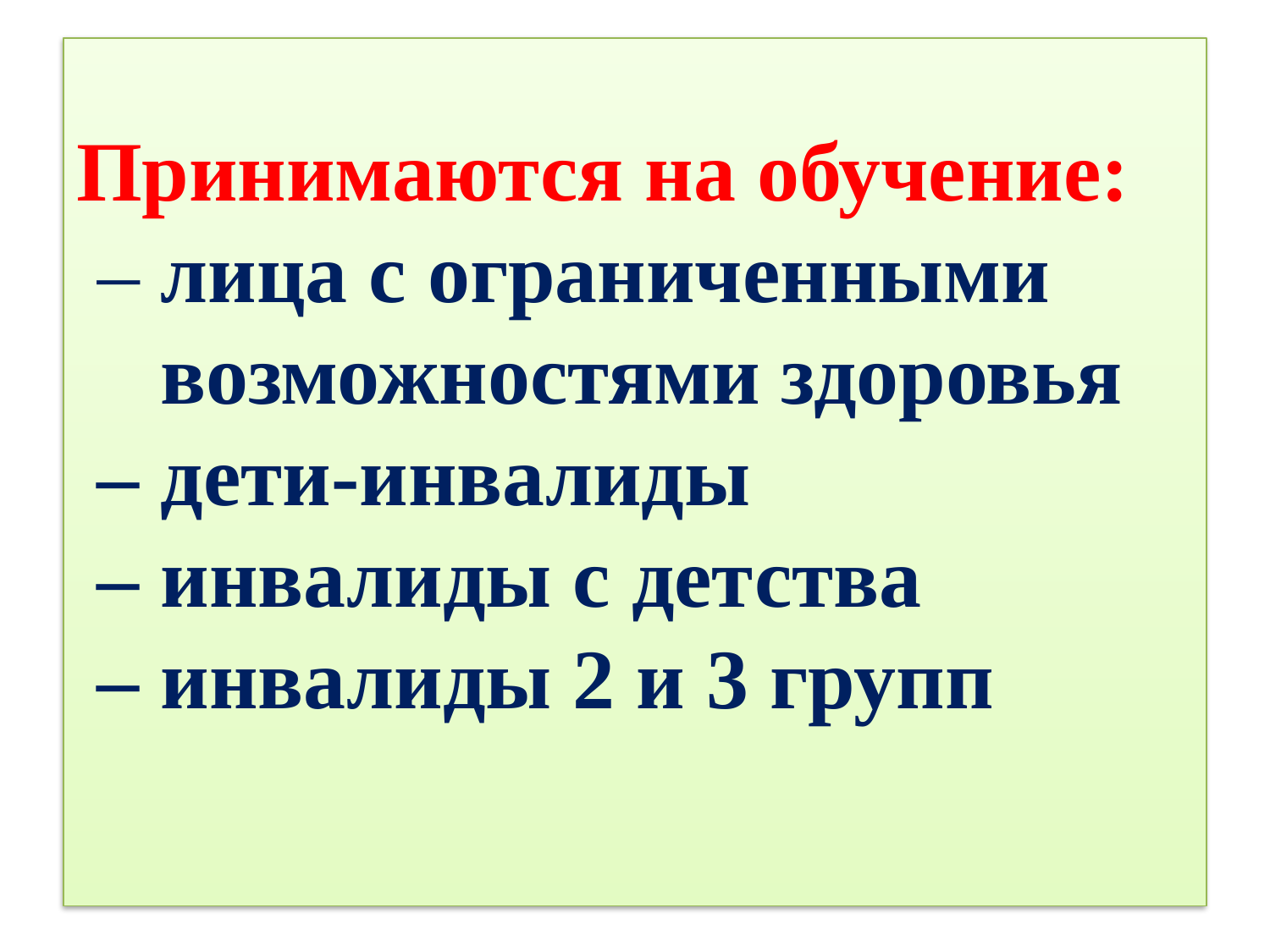

# Принимаются на обучение: – лица с ограниченными возможностями здоровья – дети-инвалиды – инвалиды с детства – инвалиды 2 и 3 групп